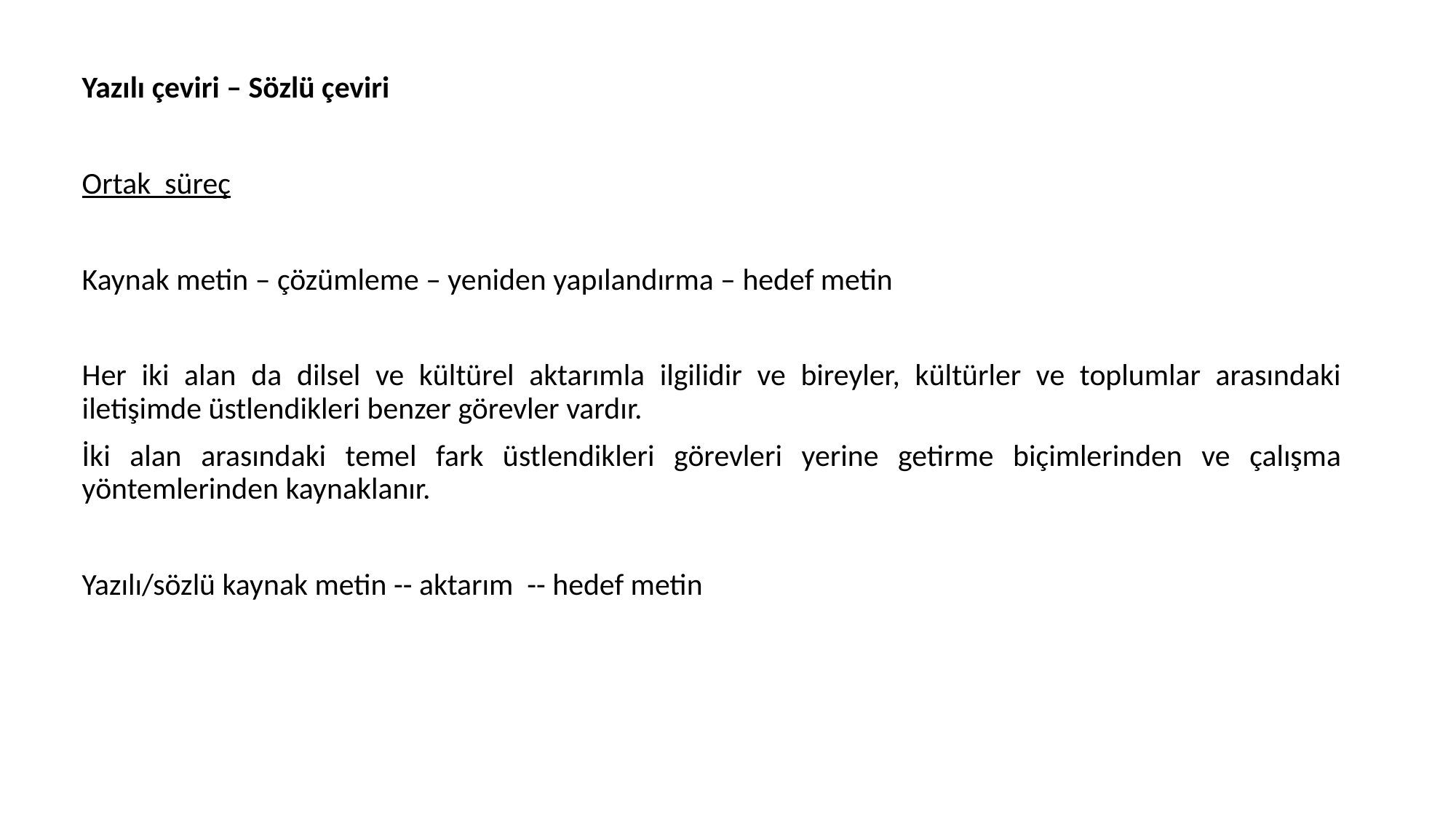

Yazılı çeviri – Sözlü çeviri

Ortak  süreç

Kaynak metin – çözümleme – yeniden yapılandırma – hedef metin

Her iki alan da dilsel ve kültürel aktarımla ilgilidir ve bireyler, kültürler ve toplumlar arasındaki iletişimde üstlendikleri benzer görevler vardır.
İki alan arasındaki temel fark üstlendikleri görevleri yerine getirme biçimlerinden ve çalışma yöntemlerinden kaynaklanır.

Yazılı/sözlü kaynak metin -- aktarım  -- hedef metin